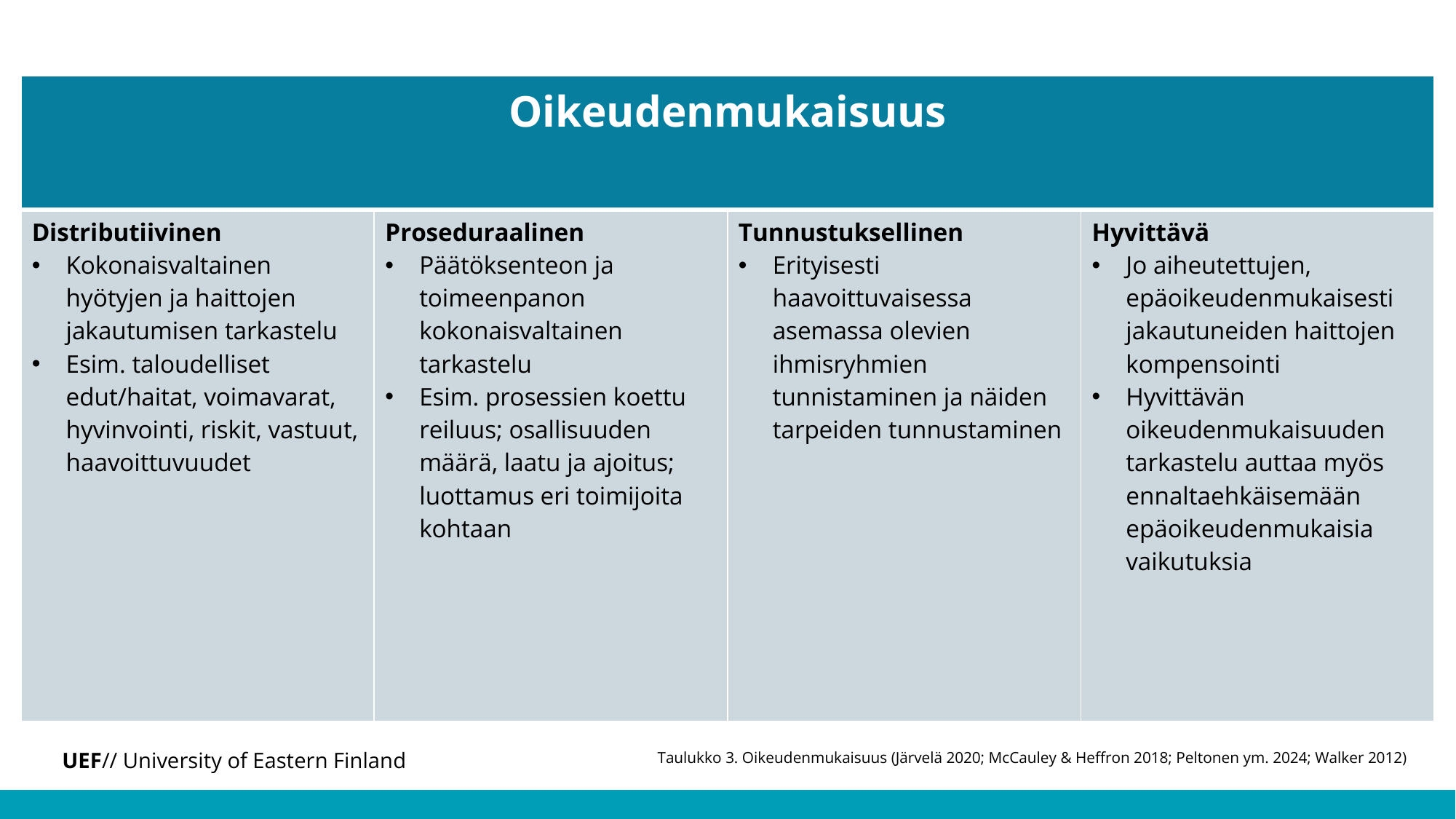

Oikeudenmukaisuus 2/2
| Oikeudenmukaisuus |  |  |  |
| --- | --- | --- | --- |
| Distributiivinen Kokonaisvaltainen hyötyjen ja haittojen jakautumisen tarkastelu Esim. taloudelliset edut/haitat, voimavarat, hyvinvointi, riskit, vastuut, haavoittuvuudet | Proseduraalinen Päätöksenteon ja toimeenpanon kokonaisvaltainen tarkastelu Esim. prosessien koettu reiluus; osallisuuden määrä, laatu ja ajoitus; luottamus eri toimijoita kohtaan | Tunnustuksellinen Erityisesti haavoittuvaisessa asemassa olevien ihmisryhmien tunnistaminen ja näiden tarpeiden tunnustaminen | Hyvittävä Jo aiheutettujen, epäoikeudenmukaisesti jakautuneiden haittojen kompensointi Hyvittävän oikeudenmukaisuuden tarkastelu auttaa myös ennaltaehkäisemään epäoikeudenmukaisia vaikutuksia |
Taulukko 3. Oikeudenmukaisuus (Järvelä 2020; McCauley & Heffron 2018; Peltonen ym. 2024; Walker 2012)